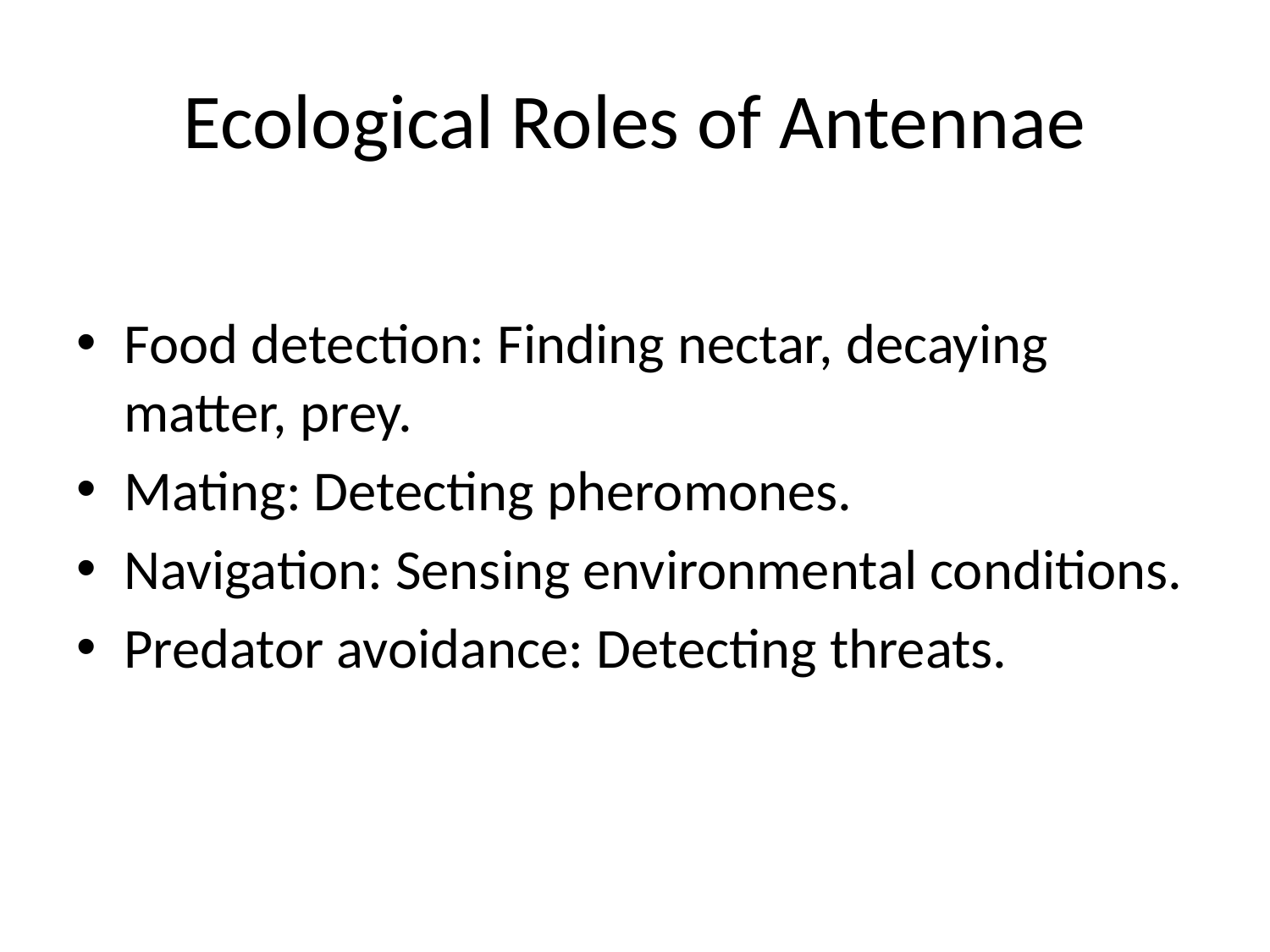

# Ecological Roles of Antennae

Food detection: Finding nectar, decaying matter, prey.
Mating: Detecting pheromones.
Navigation: Sensing environmental conditions.
Predator avoidance: Detecting threats.